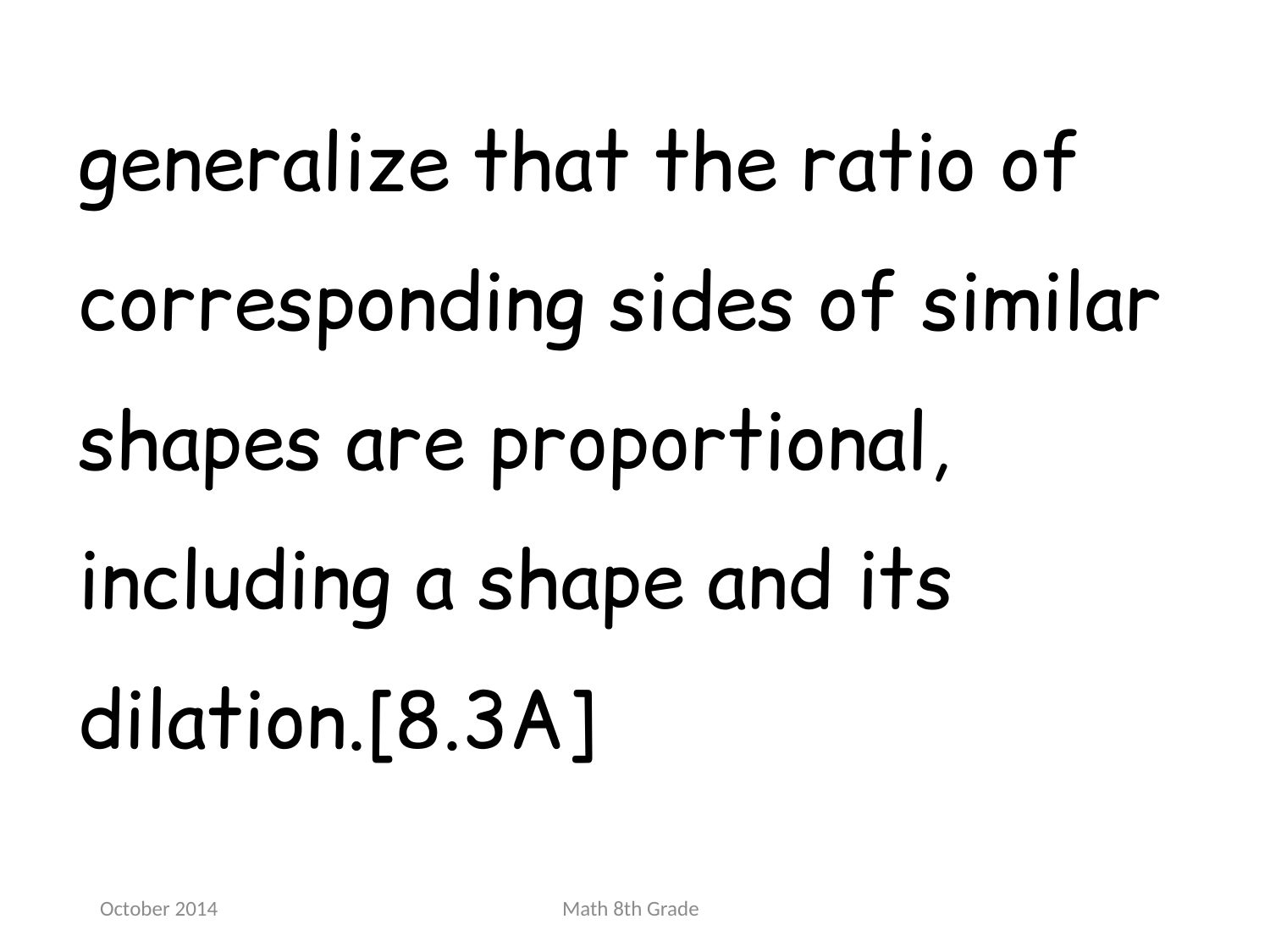

generalize that the ratio of corresponding sides of similar shapes are proportional, including a shape and its dilation.[8.3A]
October 2014
Math 8th Grade